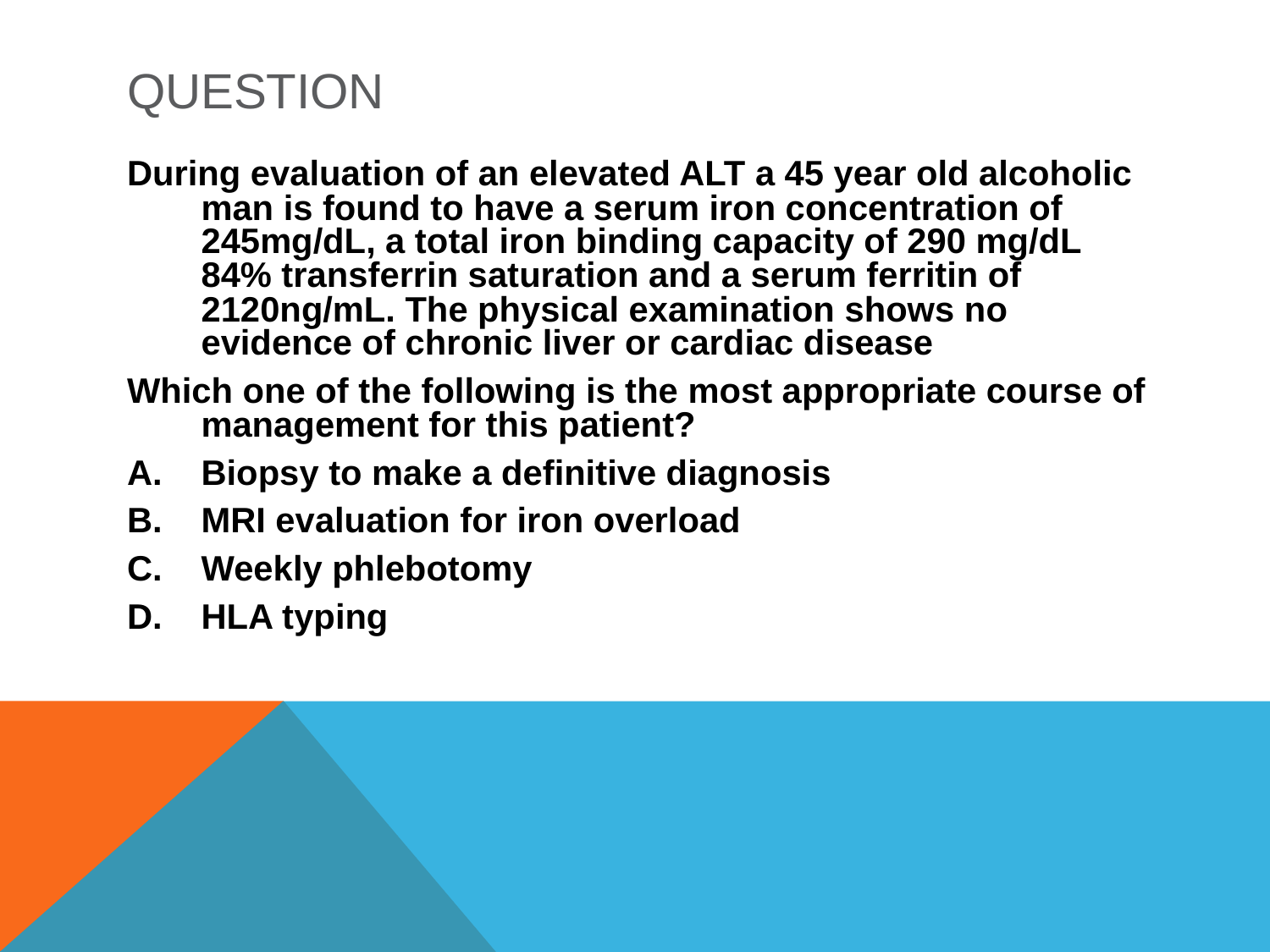

# QUESTION
During evaluation of an elevated ALT a 45 year old alcoholic man is found to have a serum iron concentration of 245mg/dL, a total iron binding capacity of 290 mg/dL 84% transferrin saturation and a serum ferritin of 2120ng/mL. The physical examination shows no evidence of chronic liver or cardiac disease
Which one of the following is the most appropriate course of management for this patient?
Biopsy to make a definitive diagnosis
MRI evaluation for iron overload
Weekly phlebotomy
HLA typing